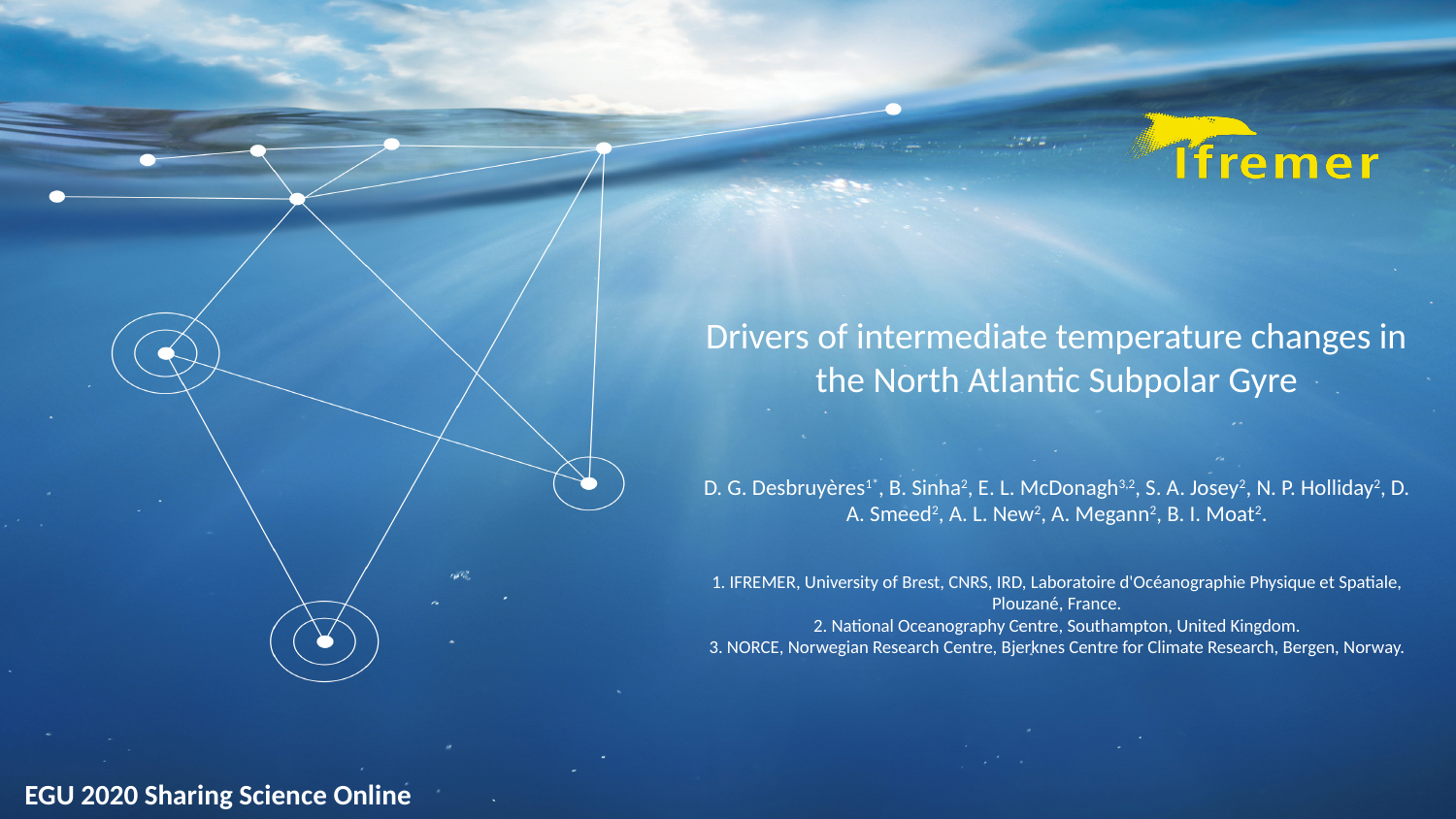

Drivers of intermediate temperature changes in the North Atlantic Subpolar Gyre

D. G. Desbruyères1*, B. Sinha2, E. L. McDonagh3,2, S. A. Josey2, N. P. Holliday2, D. A. Smeed2, A. L. New2, A. Megann2, B. I. Moat2.

1. IFREMER, University of Brest, CNRS, IRD, Laboratoire d'Océanographie Physique et Spatiale, Plouzané, France.
2. National Oceanography Centre, Southampton, United Kingdom.
3. NORCE, Norwegian Research Centre, Bjerknes Centre for Climate Research, Bergen, Norway.

EGU 2020 Sharing Science Online